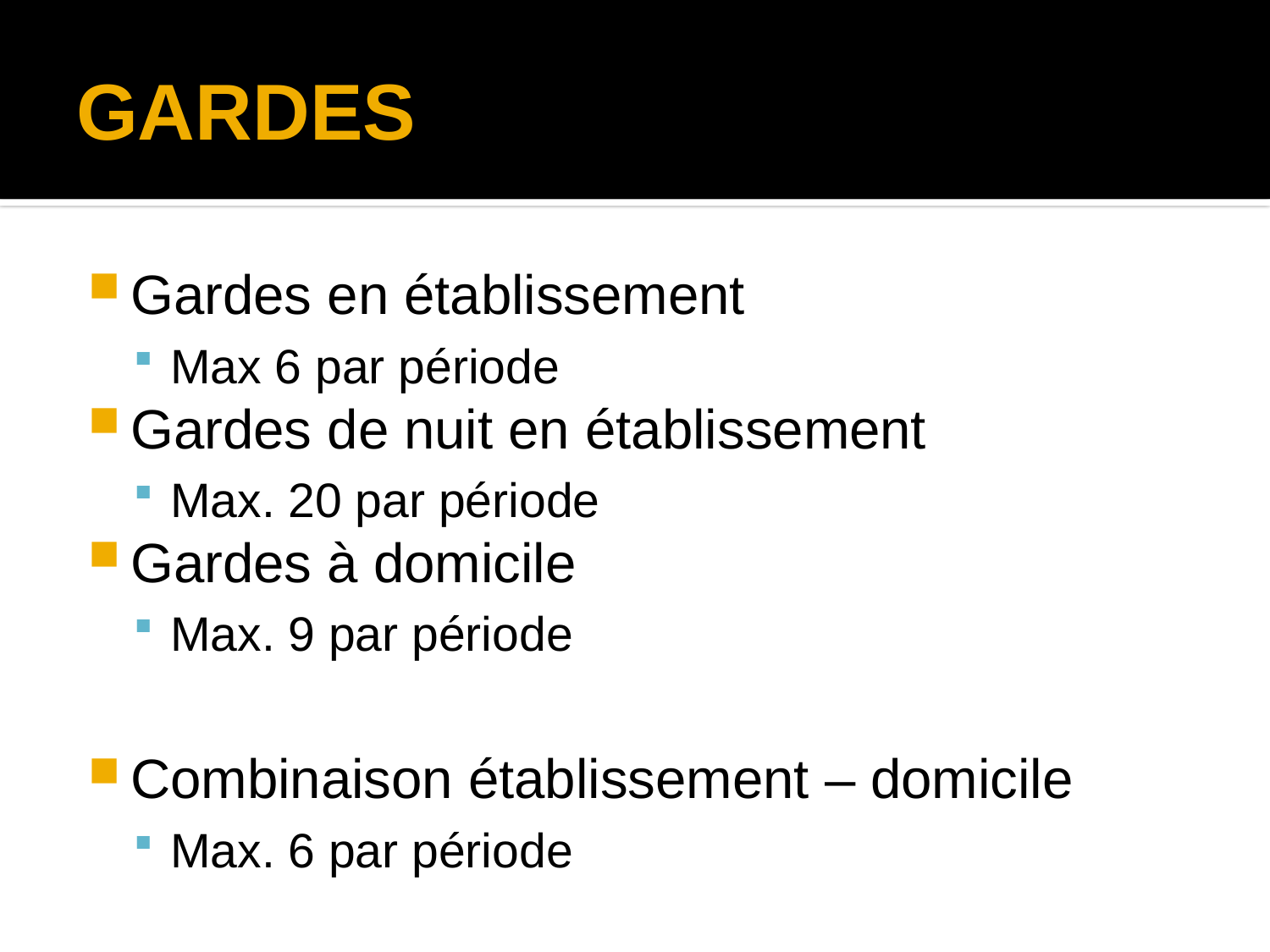

# GARDES
Gardes en établissement
Max 6 par période
Gardes de nuit en établissement
Max. 20 par période
Gardes à domicile
Max. 9 par période

Combinaison établissement – domicile
Max. 6 par période